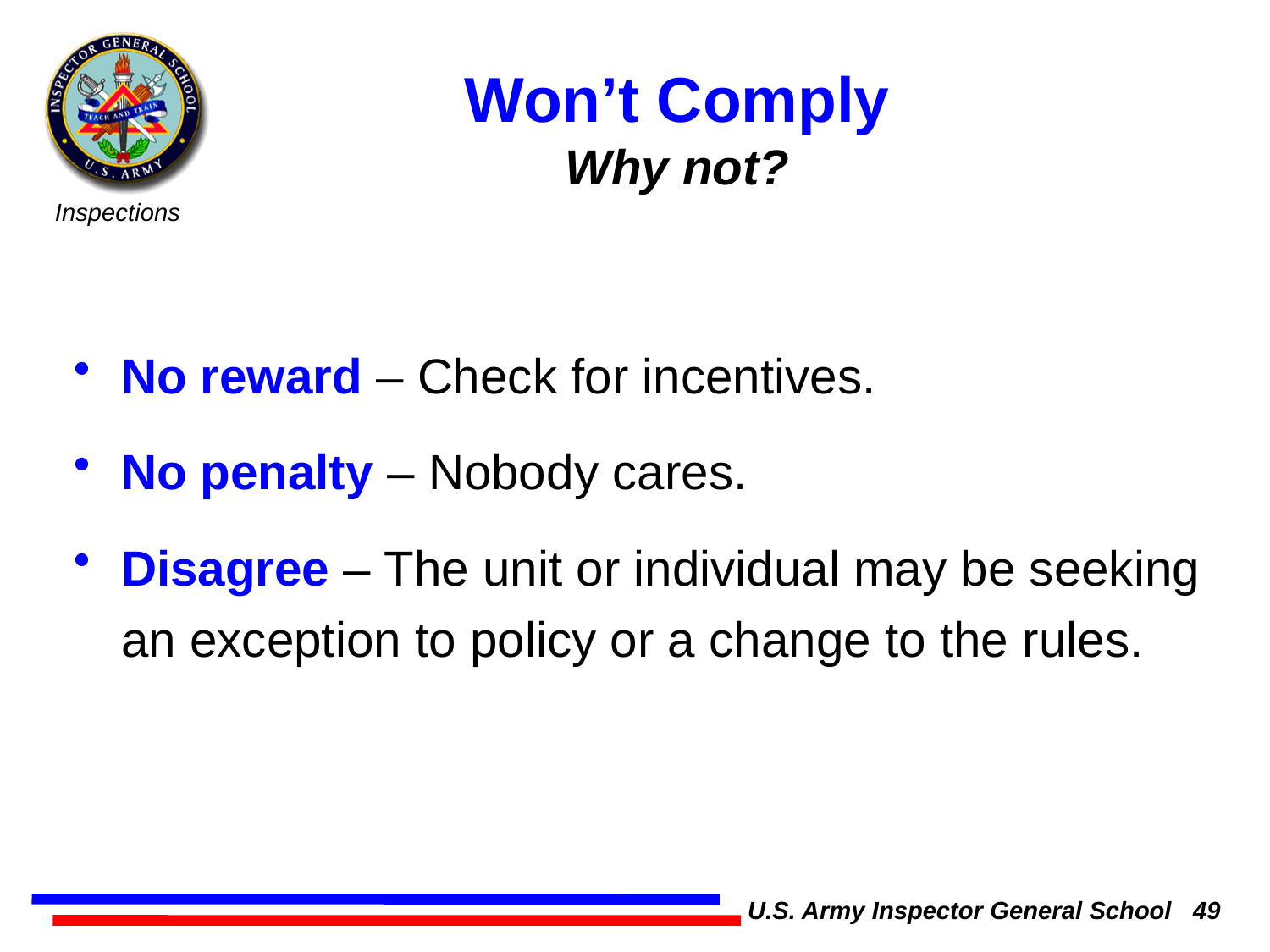

Won’t Comply
Why not?
No reward – Check for incentives.
No penalty – Nobody cares.
Disagree – The unit or individual may be seeking an exception to policy or a change to the rules.
U.S. Army Inspector General School   49